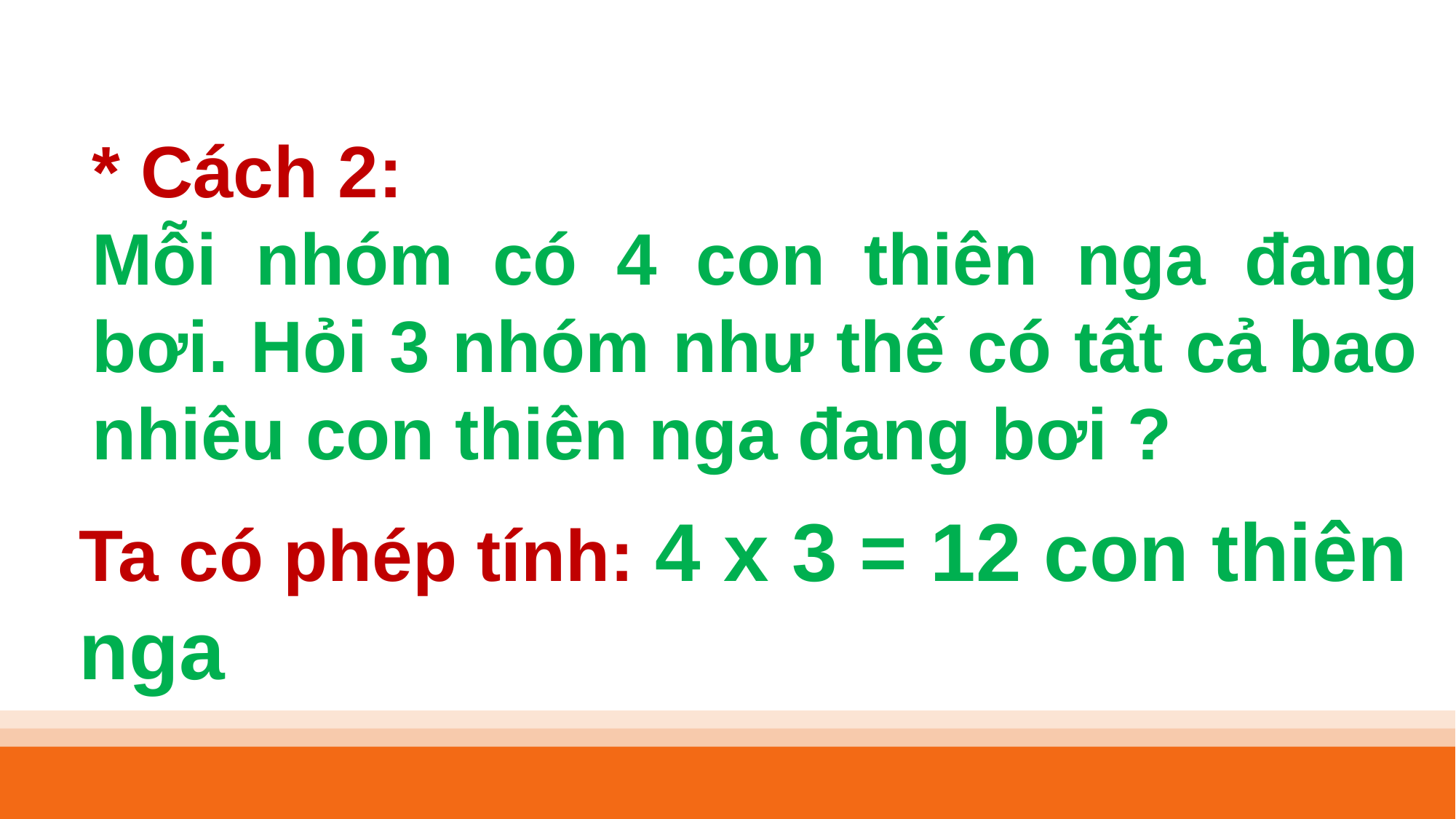

* Cách 2:
Mỗi nhóm có 4 con thiên nga đang bơi. Hỏi 3 nhóm như thế có tất cả bao nhiêu con thiên nga đang bơi ?
Ta có phép tính: 4 x 3 = 12 con thiên nga